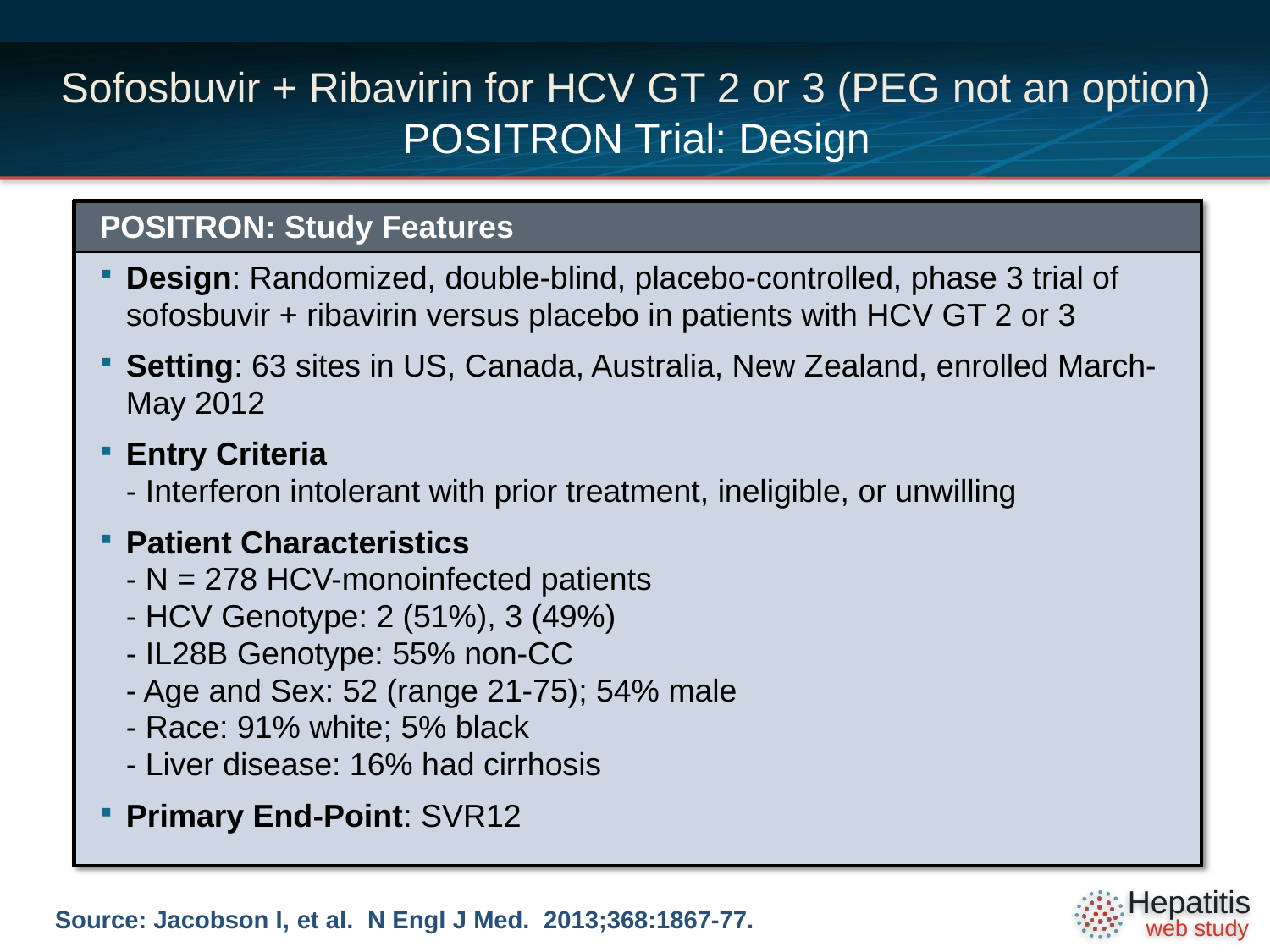

# Sofosbuvir + Ribavirin for HCV GT 2 or 3 (PEG not an option) POSITRON Trial: Design
| POSITRON: Study Features |
| --- |
| Design: Randomized, double-blind, placebo-controlled, phase 3 trial of sofosbuvir + ribavirin versus placebo in patients with HCV GT 2 or 3 Setting: 63 sites in US, Canada, Australia, New Zealand, enrolled March-May 2012 Entry Criteria - Interferon intolerant with prior treatment, ineligible, or unwilling Patient Characteristics - N = 278 HCV-monoinfected patients - HCV Genotype: 2 (51%), 3 (49%) - IL28B Genotype: 55% non-CC - Age and Sex: 52 (range 21-75); 54% male - Race: 91% white; 5% black - Liver disease: 16% had cirrhosis Primary End-Point: SVR12 |
Source: Jacobson I, et al.  N Engl J Med.  2013;368:1867-77.